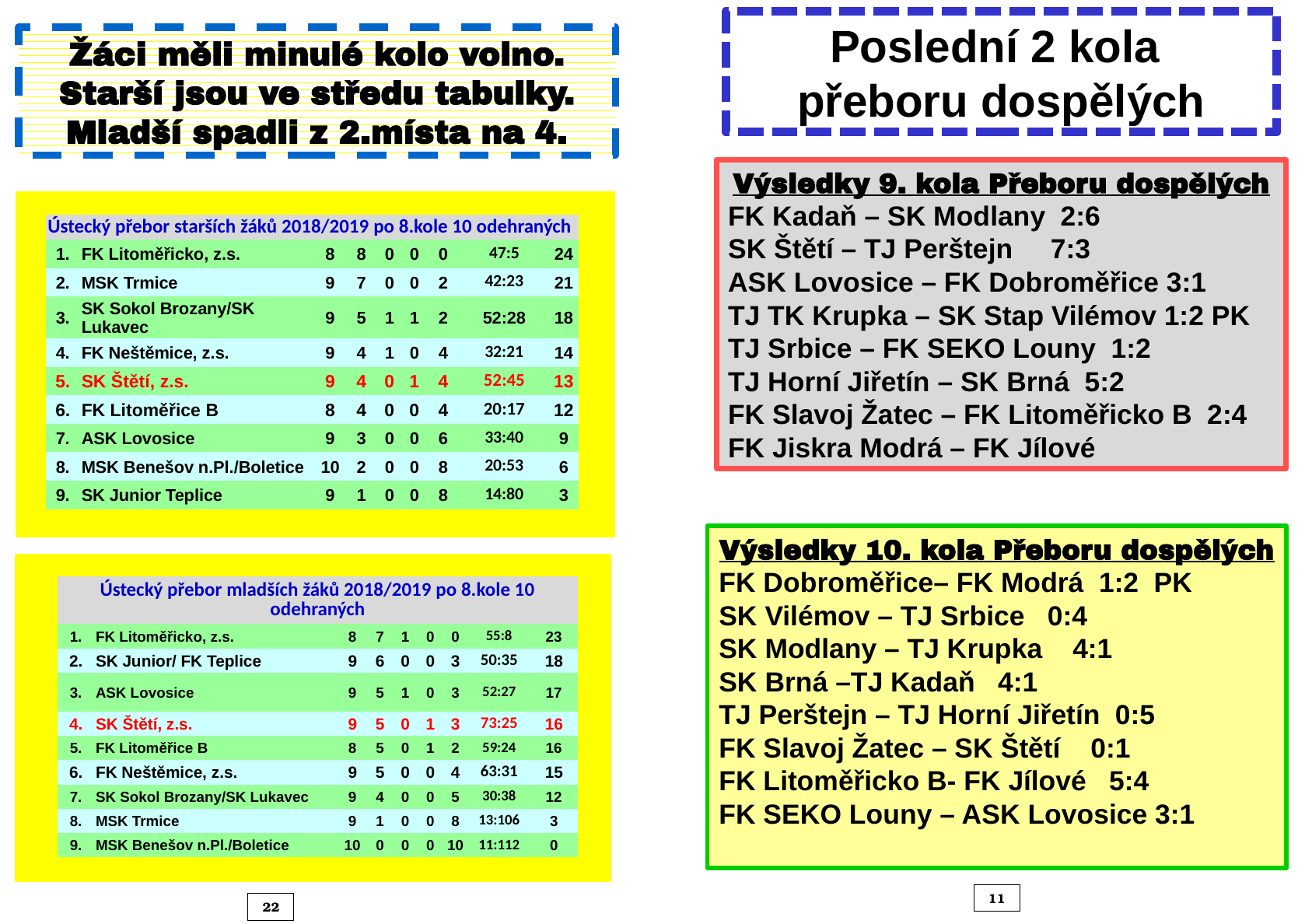

Poslední 2 kola
přeboru dospělých
Žáci měli minulé kolo volno. Starší jsou ve středu tabulky. Mladší spadli z 2.místa na 4.
Výsledky 9. kola Přeboru dospělých
FK Kadaň – SK Modlany  2:6
SK Štětí – TJ Perštejn     7:3
ASK Lovosice – FK Dobroměřice 3:1
TJ TK Krupka – SK Stap Vilémov 1:2 PK
TJ Srbice – FK SEKO Louny  1:2
TJ Horní Jiřetín – SK Brná  5:2
FK Slavoj Žatec – FK Litoměřicko B  2:4
FK Jiskra Modrá – FK Jílové
|  |  |  |  |  |  |  |  |  |  |  |
| --- | --- | --- | --- | --- | --- | --- | --- | --- | --- | --- |
|  | Ústecký přebor starších žáků 2018/2019 po 8.kole 10 odehraných |  |  |  |  |  |  |  |  |  |
|  | 1. | FK Litoměřicko, z.s. | 8 | 8 | 0 | 0 | 0 | 47:5 | 24 |  |
|  | 2. | MSK Trmice | 9 | 7 | 0 | 0 | 2 | 42:23 | 21 |  |
|  | 3. | SK Sokol Brozany/SK Lukavec | 9 | 5 | 1 | 1 | 2 | 52:28 | 18 |  |
|  | 4. | FK Neštěmice, z.s. | 9 | 4 | 1 | 0 | 4 | 32:21 | 14 |  |
|  | 5. | SK Štětí, z.s. | 9 | 4 | 0 | 1 | 4 | 52:45 | 13 |  |
|  | 6. | FK Litoměřice B | 8 | 4 | 0 | 0 | 4 | 20:17 | 12 |  |
|  | 7. | ASK Lovosice | 9 | 3 | 0 | 0 | 6 | 33:40 | 9 |  |
|  | 8. | MSK Benešov n.Pl./Boletice | 10 | 2 | 0 | 0 | 8 | 20:53 | 6 |  |
|  | 9. | SK Junior Teplice | 9 | 1 | 0 | 0 | 8 | 14:80 | 3 |  |
|  |  |  |  |  |  |  |  |  |  |  |
Výsledky 10. kola Přeboru dospělých
FK Dobroměřice– FK Modrá  1:2  PK
SK Vilémov – TJ Srbice   0:4
SK Modlany – TJ Krupka    4:1
SK Brná –TJ Kadaň   4:1
TJ Perštejn – TJ Horní Jiřetín  0:5
FK Slavoj Žatec – SK Štětí    0:1
FK Litoměřicko B- FK Jílové   5:4
FK SEKO Louny – ASK Lovosice 3:1
|  |  |  |  |  |  |  |  |  |  |  |
| --- | --- | --- | --- | --- | --- | --- | --- | --- | --- | --- |
|  | Ústecký přebor mladších žáků 2018/2019 po 8.kole 10 odehraných |  |  |  |  |  |  |  |  |  |
|  | 1. | FK Litoměřicko, z.s. | 8 | 7 | 1 | 0 | 0 | 55:8 | 23 |  |
|  | 2. | SK Junior/ FK Teplice | 9 | 6 | 0 | 0 | 3 | 50:35 | 18 |  |
|  | 3. | ASK Lovosice | 9 | 5 | 1 | 0 | 3 | 52:27 | 17 |  |
|  | 4. | SK Štětí, z.s. | 9 | 5 | 0 | 1 | 3 | 73:25 | 16 |  |
|  | 5. | FK Litoměřice B | 8 | 5 | 0 | 1 | 2 | 59:24 | 16 |  |
|  | 6. | FK Neštěmice, z.s. | 9 | 5 | 0 | 0 | 4 | 63:31 | 15 |  |
|  | 7. | SK Sokol Brozany/SK Lukavec | 9 | 4 | 0 | 0 | 5 | 30:38 | 12 |  |
|  | 8. | MSK Trmice | 9 | 1 | 0 | 0 | 8 | 13:106 | 3 |  |
|  | 9. | MSK Benešov n.Pl./Boletice | 10 | 0 | 0 | 0 | 10 | 11:112 | 0 |  |
|  |  |  |  |  |  |  |  |  |  |  |
11
22